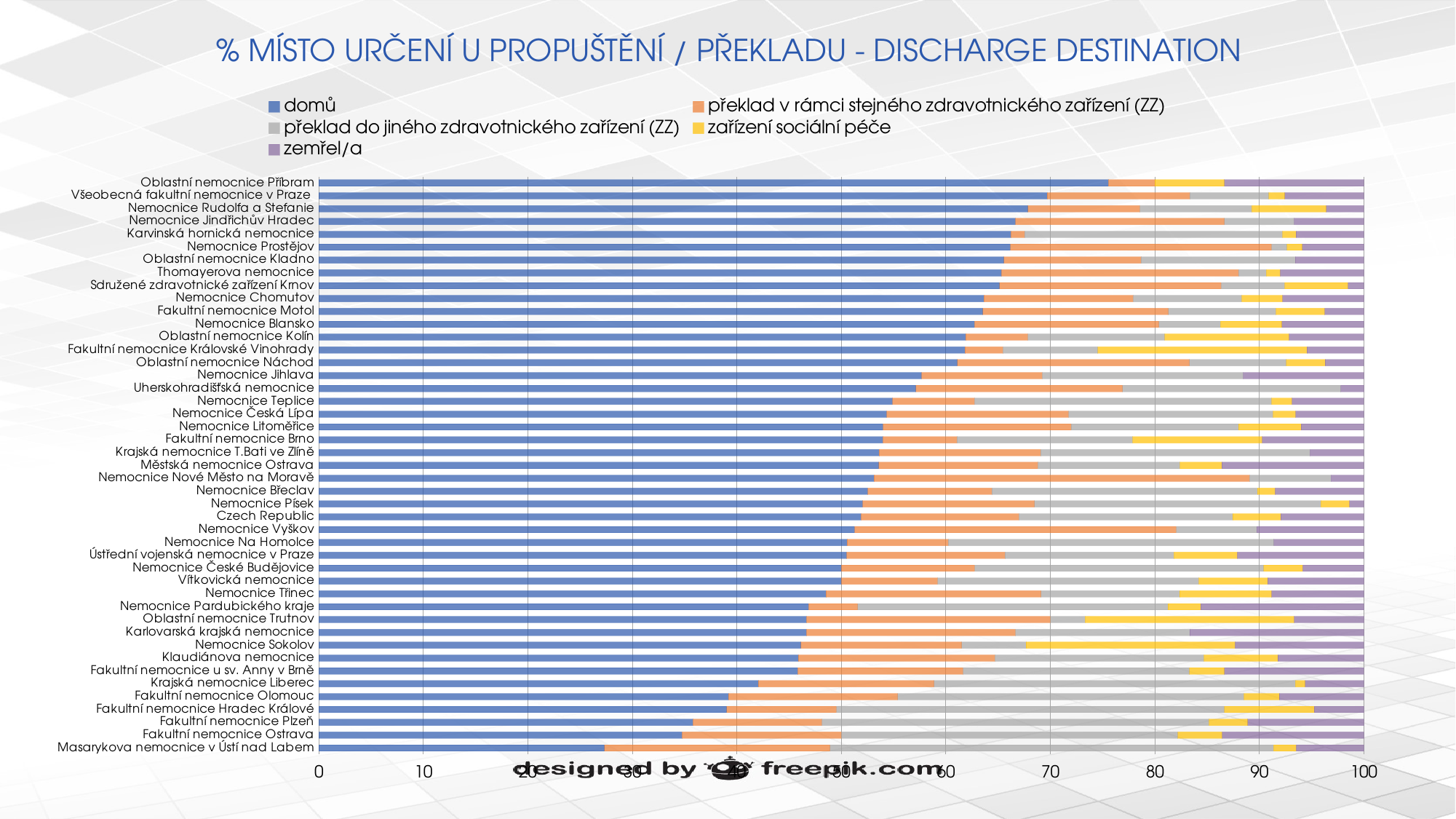

# % MÍSTO URČENÍ U PROPUŠTĚNÍ / PŘEKLADU - DISCHARGE DESTINATION

### Chart

| Category | domů | překlad v rámci stejného zdravotnického zařízení (ZZ) | překlad do jiného zdravotnického zařízení (ZZ) | zařízení sociální péče | zemřel/a |
|---|---|---|---|---|---|
| Masarykova nemocnice v Ústí nad Labem | 27.34 | 21.58 | 42.45 | 2.16 | 6.47 |
| Fakultní nemocnice Ostrava | 34.75 | 15.25 | 32.2 | 4.24 | 13.56 |
| Fakultní nemocnice Plzeň | 35.8 | 12.35 | 37.04 | 3.7 | 11.11 |
| Fakultní nemocnice Hradec Králové | 39.05 | 10.48 | 37.14 | 8.57 | 4.76 |
| Fakultní nemocnice Olomouc | 39.19 | 16.22 | 33.11 | 3.38 | 8.11 |
| Krajská nemocnice Liberec | 42.06 | 16.82 | 34.58 | 0.93 | 5.61 |
| Fakultní nemocnice u sv. Anny v Brně | 45.83 | 15.83 | 21.67 | 3.33 | 13.33 |
| Klaudiánova nemocnice | 45.88 | 18.82 | 20.0 | 7.06 | 8.24 |
| Nemocnice Sokolov | 46.15 | 15.38 | 6.15 | 20.0 | 12.31 |
| Karlovarská krajská nemocnice | 46.67 | 20.0 | 16.67 | 0.0 | 16.67 |
| Oblastní nemocnice Trutnov | 46.67 | 23.33 | 3.33 | 20.0 | 6.67 |
| Nemocnice Pardubického kraje | 46.88 | 4.69 | 29.69 | 3.12 | 15.62 |
| Nemocnice Třinec | 48.53 | 20.59 | 13.24 | 8.82 | 8.82 |
| Vítkovická nemocnice | 50.0 | 9.21 | 25.0 | 6.58 | 9.21 |
| Nemocnice České Budějovice | 50.0 | 12.77 | 27.66 | 3.72 | 5.85 |
| Ústřední vojenská nemocnice v Praze | 50.51 | 15.15 | 16.16 | 6.06 | 12.12 |
| Nemocnice Na Homolce | 50.54 | 9.68 | 31.18 | 0.0 | 8.6 |
| Nemocnice Vyškov | 51.28 | 30.77 | 7.69 | 0.0 | 10.26 |
| Czech Republic | 51.88 | 15.12 | 20.45 | 4.59 | 7.96 |
| Nemocnice Písek | 52.05 | 16.44 | 27.4 | 2.74 | 1.37 |
| Nemocnice Břeclav | 52.54 | 11.86 | 25.42 | 1.69 | 8.47 |
| Nemocnice Nové Město na Moravě | 53.12 | 35.94 | 7.81 | 0.0 | 3.12 |
| Městská nemocnice Ostrava | 53.6 | 15.2 | 13.6 | 4.0 | 13.6 |
| Krajská nemocnice T.Bati ve Zlíně | 53.61 | 15.46 | 25.77 | 0.0 | 5.15 |
| Fakultní nemocnice Brno | 53.98 | 7.08 | 16.81 | 12.39 | 9.73 |
| Nemocnice Litoměřice | 54.0 | 18.0 | 16.0 | 6.0 | 6.0 |
| Nemocnice Česká Lípa | 54.35 | 17.39 | 19.57 | 2.17 | 6.52 |
| Nemocnice Teplice | 54.9 | 7.84 | 28.43 | 1.96 | 6.86 |
| Uherskohradišťská nemocnice | 57.14 | 19.78 | 20.88 | 0.0 | 2.2 |
| Nemocnice Jihlava | 57.69 | 11.54 | 19.23 | 0.0 | 11.54 |
| Oblastní nemocnice Náchod | 61.11 | 22.22 | 9.26 | 3.7 | 3.7 |
| Fakultní nemocnice Královské Vinohrady | 61.82 | 3.64 | 9.09 | 20.0 | 5.45 |
| Oblastní nemocnice Kolín | 61.9 | 5.95 | 13.1 | 11.9 | 7.14 |
| Nemocnice Blansko | 62.75 | 17.65 | 5.88 | 5.88 | 7.84 |
| Fakultní nemocnice Motol | 63.55 | 17.76 | 10.28 | 4.67 | 3.74 |
| Nemocnice Chomutov | 63.64 | 14.29 | 10.39 | 3.9 | 7.79 |
| Sdružené zdravotnické zařízení Krnov | 65.15 | 21.21 | 6.06 | 6.06 | 1.52 |
| Thomayerova nemocnice | 65.33 | 22.67 | 2.67 | 1.33 | 8.0 |
| Oblastní nemocnice Kladno | 65.57 | 13.11 | 14.75 | 0.0 | 6.56 |
| Nemocnice Prostějov | 66.18 | 25.0 | 1.47 | 1.47 | 5.88 |
| Karvinská hornická nemocnice | 66.23 | 1.3 | 24.68 | 1.3 | 6.49 |
| Nemocnice Jindřichův Hradec | 66.67 | 20.0 | 6.67 | 0.0 | 6.67 |
| Nemocnice Rudolfa a Stefanie | 67.86 | 10.71 | 10.71 | 7.14 | 3.57 |
| Všeobecná fakultní nemocnice v Praze  | 69.7 | 13.64 | 7.58 | 1.52 | 7.58 |
| Oblastní nemocnice Příbram | 75.56 | 4.44 | 0.0 | 6.67 | 13.33 |